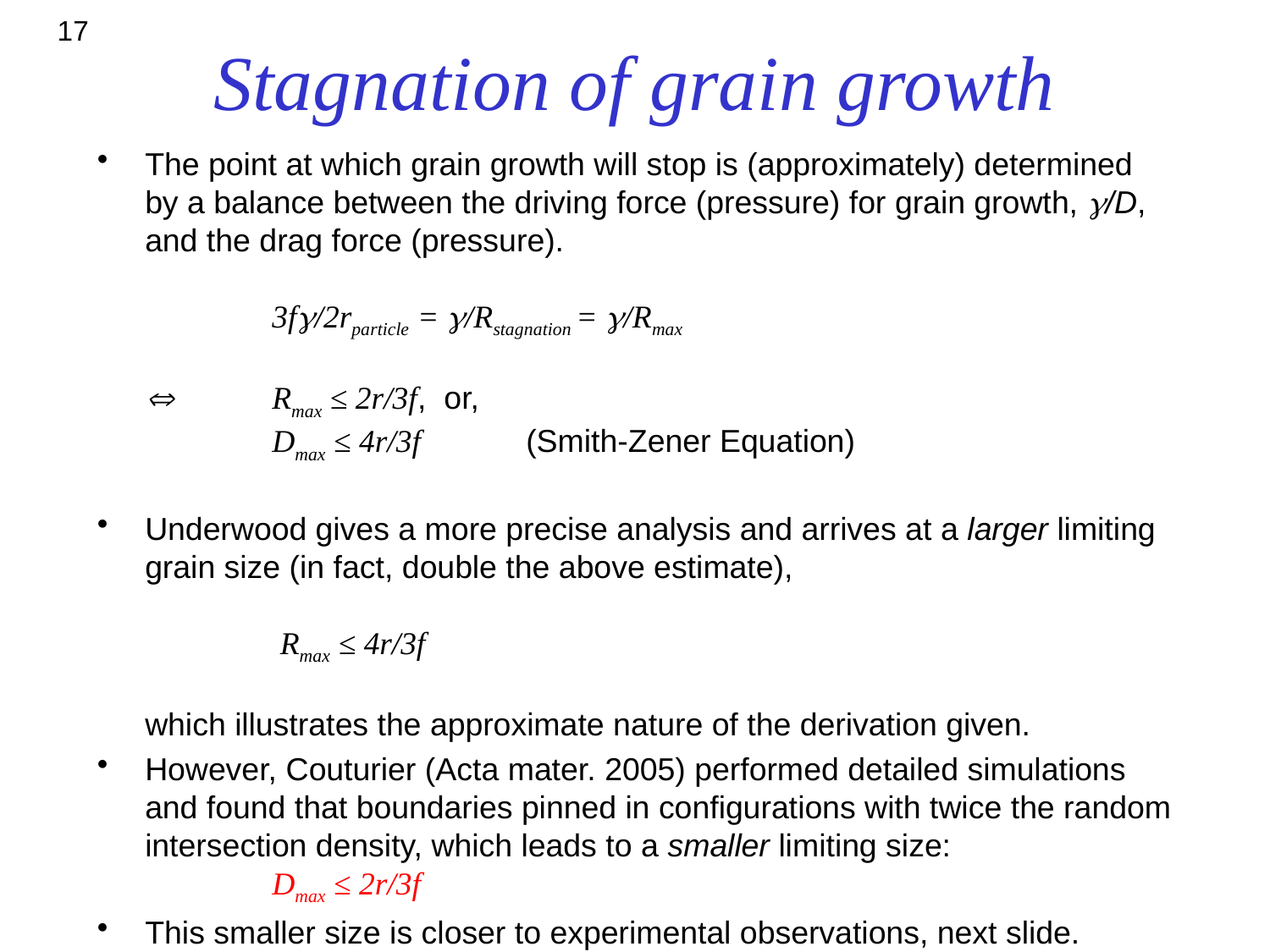

# Stagnation of grain growth
17
The point at which grain growth will stop is (approximately) determined by a balance between the driving force (pressure) for grain growth, γ/D, and the drag force (pressure).
	3fγ/2rparticle = γ/Rstagnation = γ/Rmax
⇔	Rmax ≤ 2r/3f,  or,
	Dmax ≤ 4r/3f	(Smith-Zener Equation)
Underwood gives a more precise analysis and arrives at a larger limiting grain size (in fact, double the above estimate),
	 Rmax ≤ 4r/3f
which illustrates the approximate nature of the derivation given.
However, Couturier (Acta mater. 2005) performed detailed simulations and found that boundaries pinned in configurations with twice the random intersection density, which leads to a smaller limiting size:
	Dmax ≤ 2r/3f
This smaller size is closer to experimental observations, next slide.